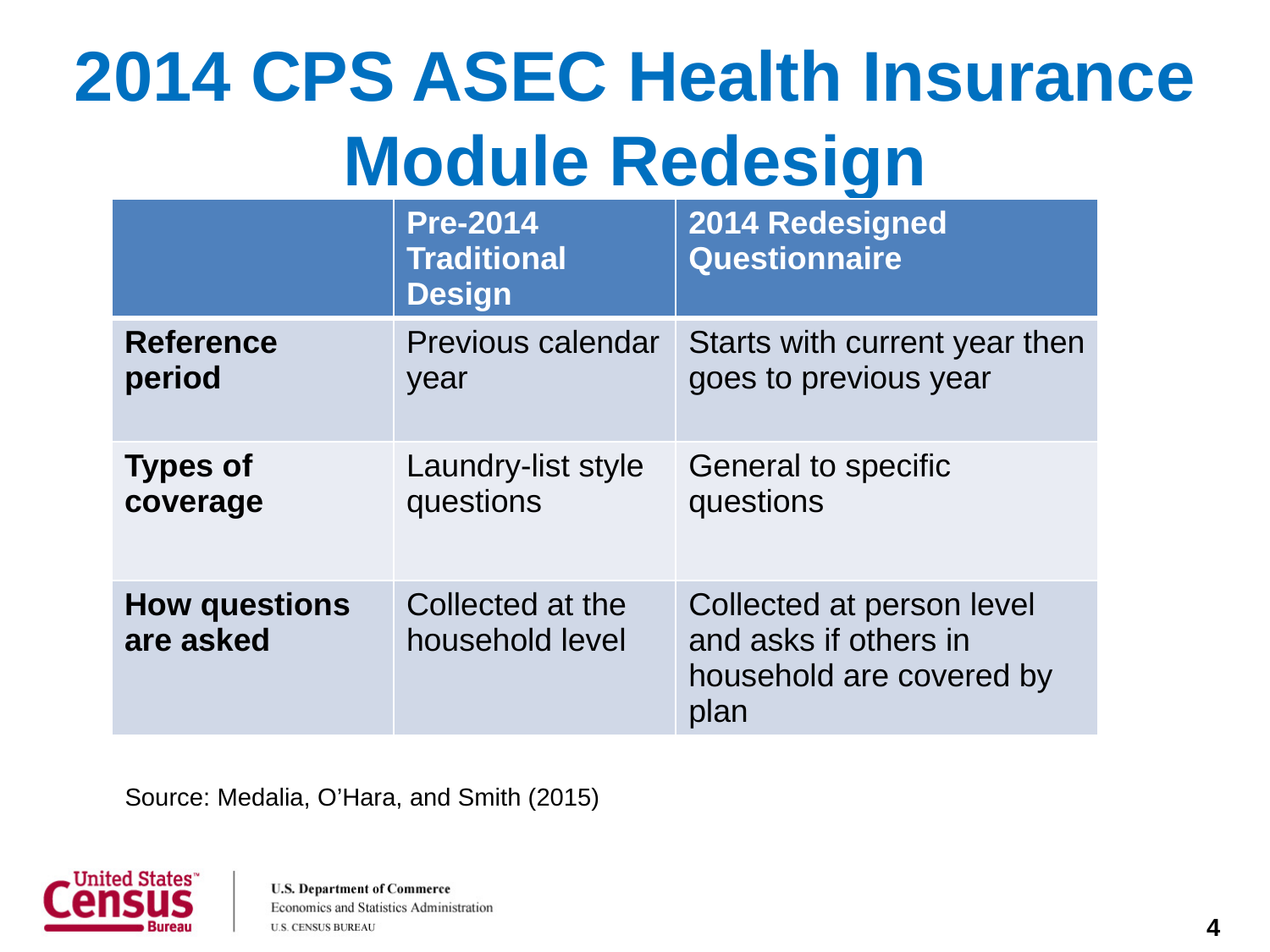

# 2014 CPS ASEC Health Insurance Module Redesign

|  | Pre-2014 Traditional Design | 2014 Redesigned Questionnaire |
| --- | --- | --- |
| Reference period | Previous calendar year | Starts with current year then goes to previous year |
| Types of coverage | Laundry-list style questions | General to specific questions |
| How questions are asked | Collected at the household level | Collected at person level and asks if others in household are covered by plan |
Source: Medalia, O’Hara, and Smith (2015)
4